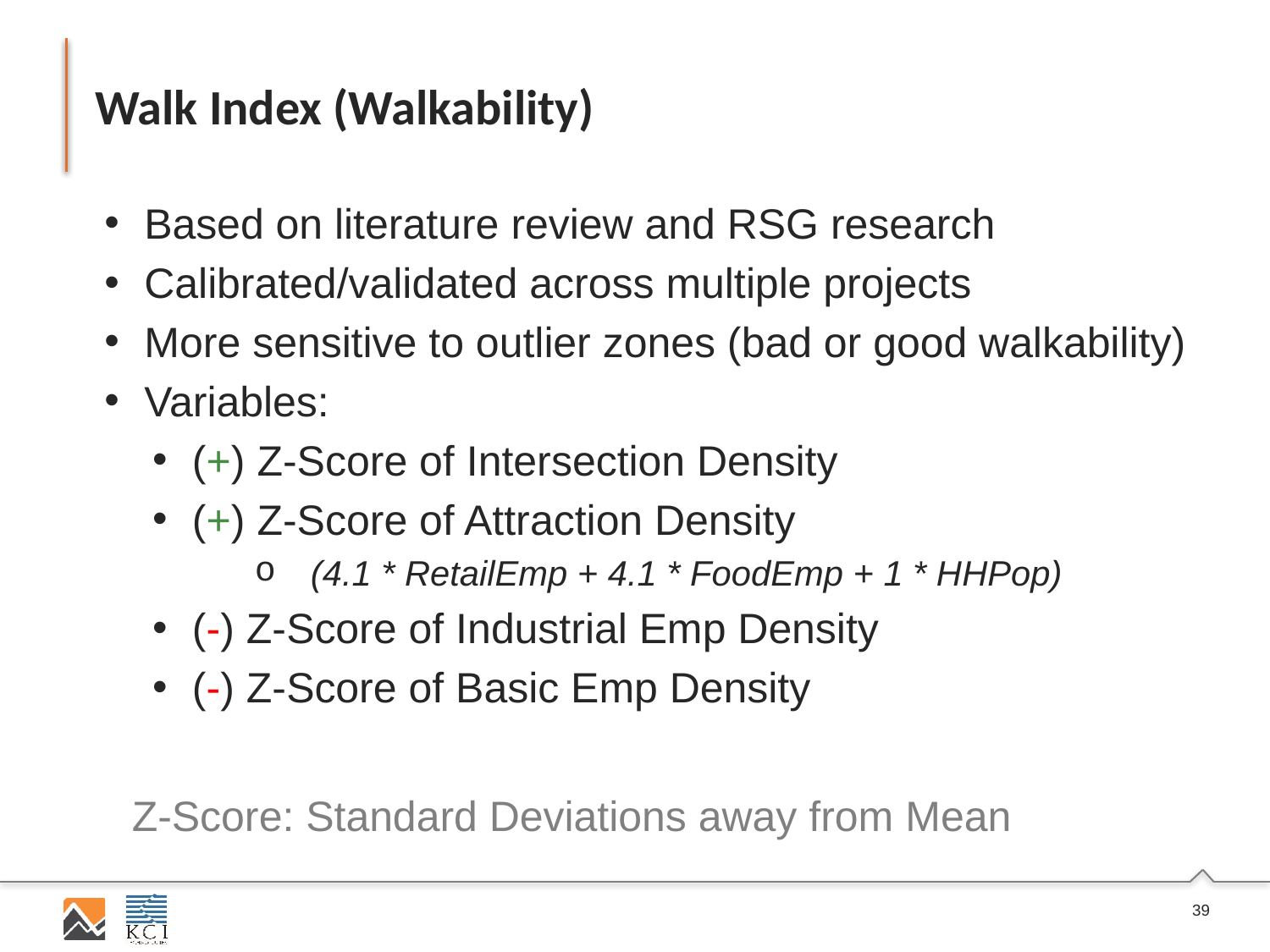

# Walk Index (Walkability)

Based on literature review and RSG research
Calibrated/validated across multiple projects
More sensitive to outlier zones (bad or good walkability)
Variables:
(+) Z-Score of Intersection Density
(+) Z-Score of Attraction Density
(4.1 * RetailEmp + 4.1 * FoodEmp + 1 * HHPop)
(-) Z-Score of Industrial Emp Density
(-) Z-Score of Basic Emp Density

`
Z-Score: Standard Deviations away from Mean